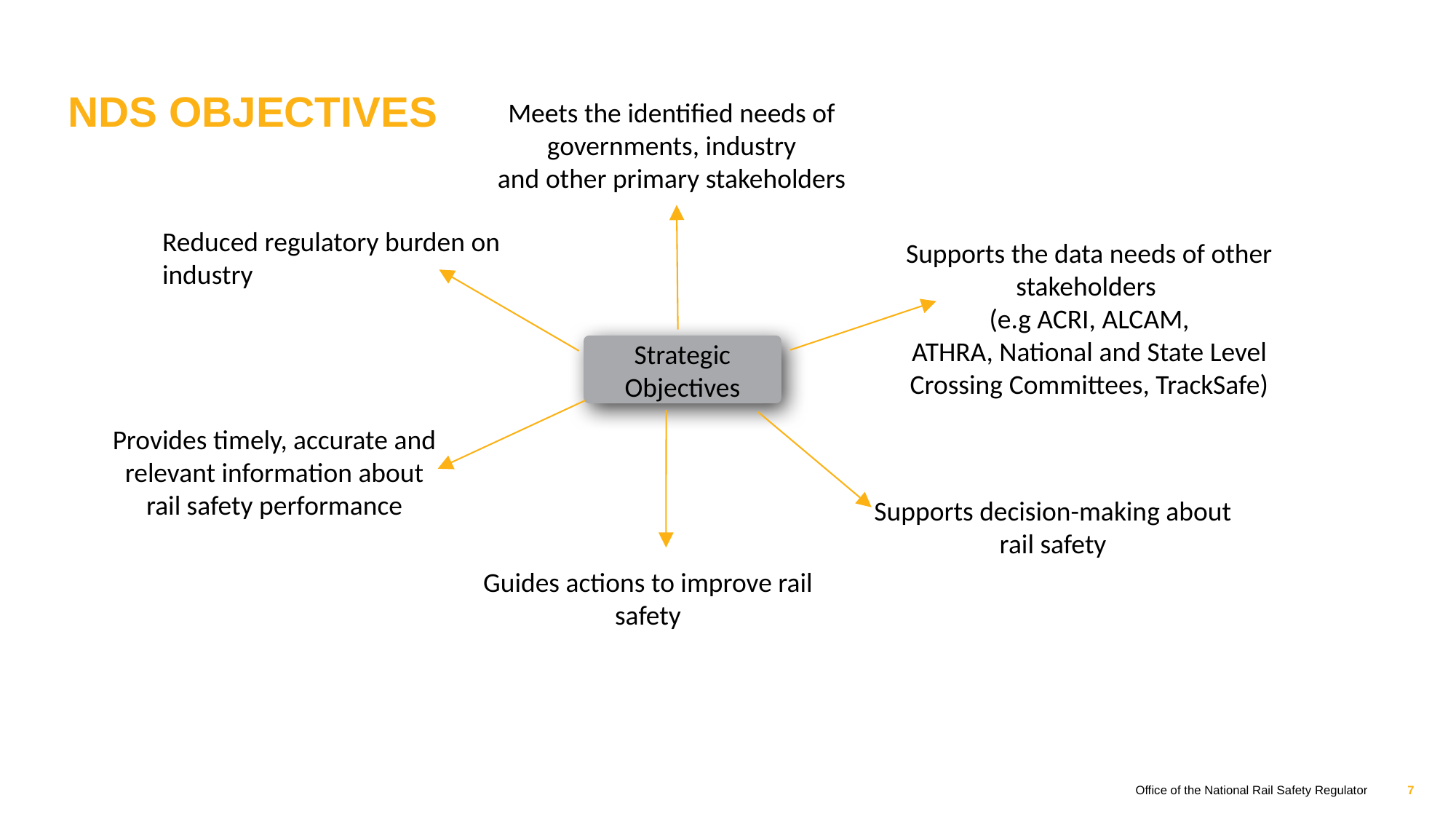

NDS OBJECTIVES
Meets the identified needs of governments, industry and other primary stakeholders

Reduced regulatory burden on industry
Supports the data needs of other stakeholders
(e.g ACRI, ALCAM, ATHRA, National and State Level Crossing Committees, TrackSafe)

Strategic Objectives
Provides timely, accurate and relevant information about rail safety performance
Supports decision-making about rail safety

Guides actions to improve rail safety

Office of the National Rail Safety Regulator
7